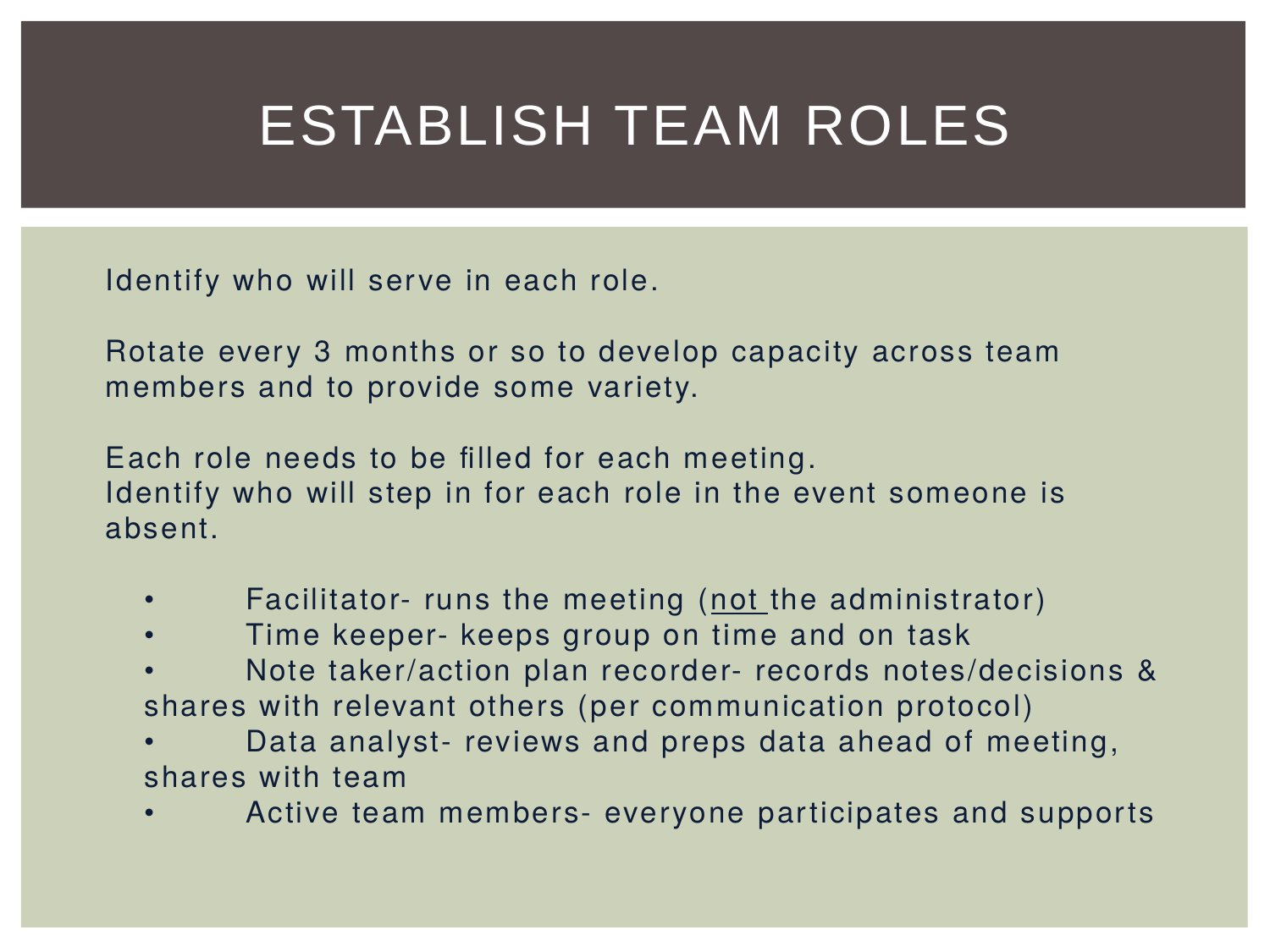

# Establish Team Roles
Identify who will serve in each role.

Rotate every 3 months or so to develop capacity across team members and to provide some variety.

Each role needs to be filled for each meeting.
Identify who will step in for each role in the event someone is absent.

	•	Facilitator- runs the meeting (not the administrator)
	•	Time keeper- keeps group on time and on task
	•	Note taker/action plan recorder- records notes/decisions & shares with relevant others (per communication protocol)
	•	Data analyst- reviews and preps data ahead of meeting, shares with team
	•	Active team members- everyone participates and supports